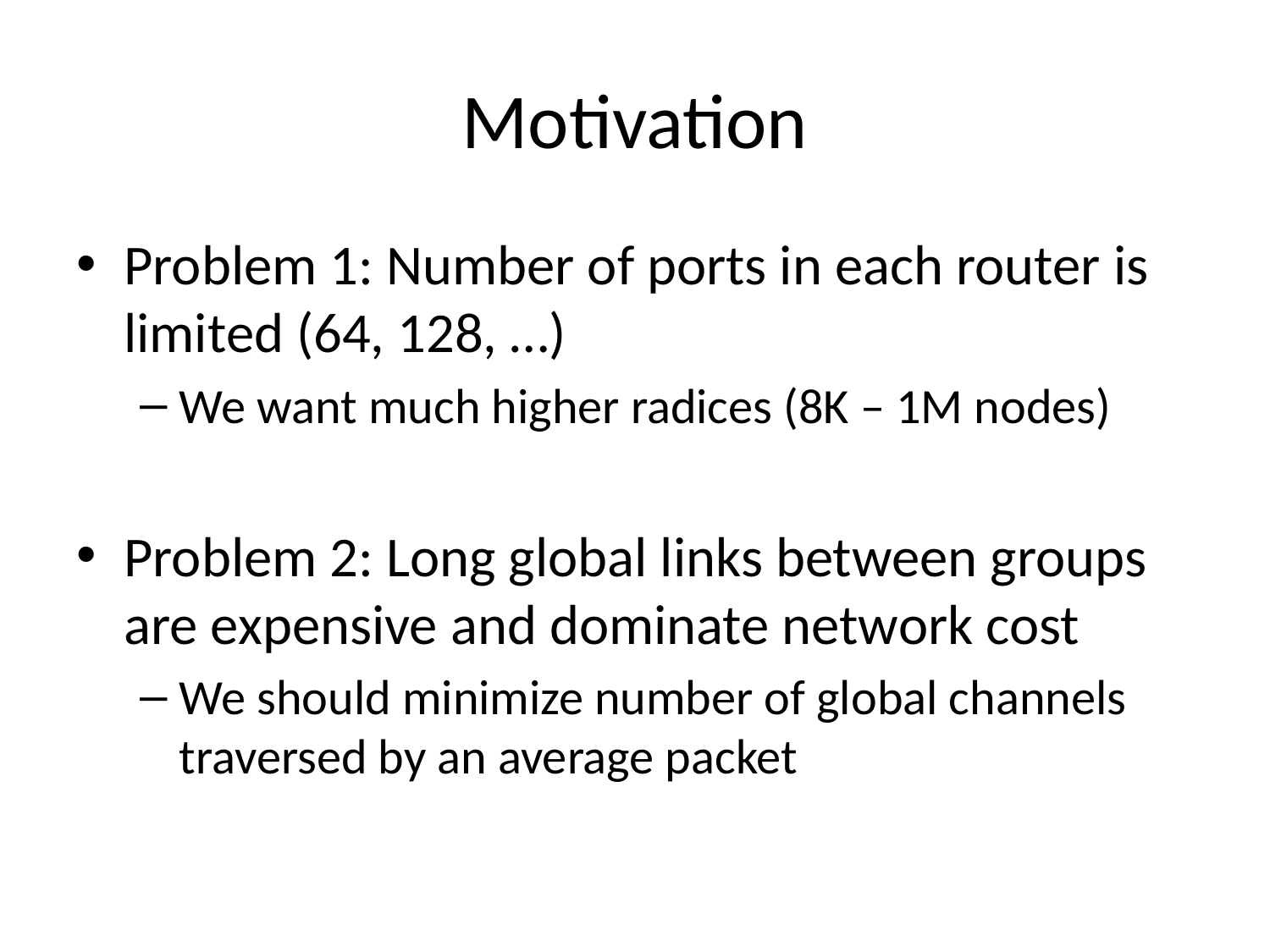

# Motivation
Problem 1: Number of ports in each router is limited (64, 128, …)
We want much higher radices (8K – 1M nodes)

Problem 2: Long global links between groups are expensive and dominate network cost
We should minimize number of global channels traversed by an average packet